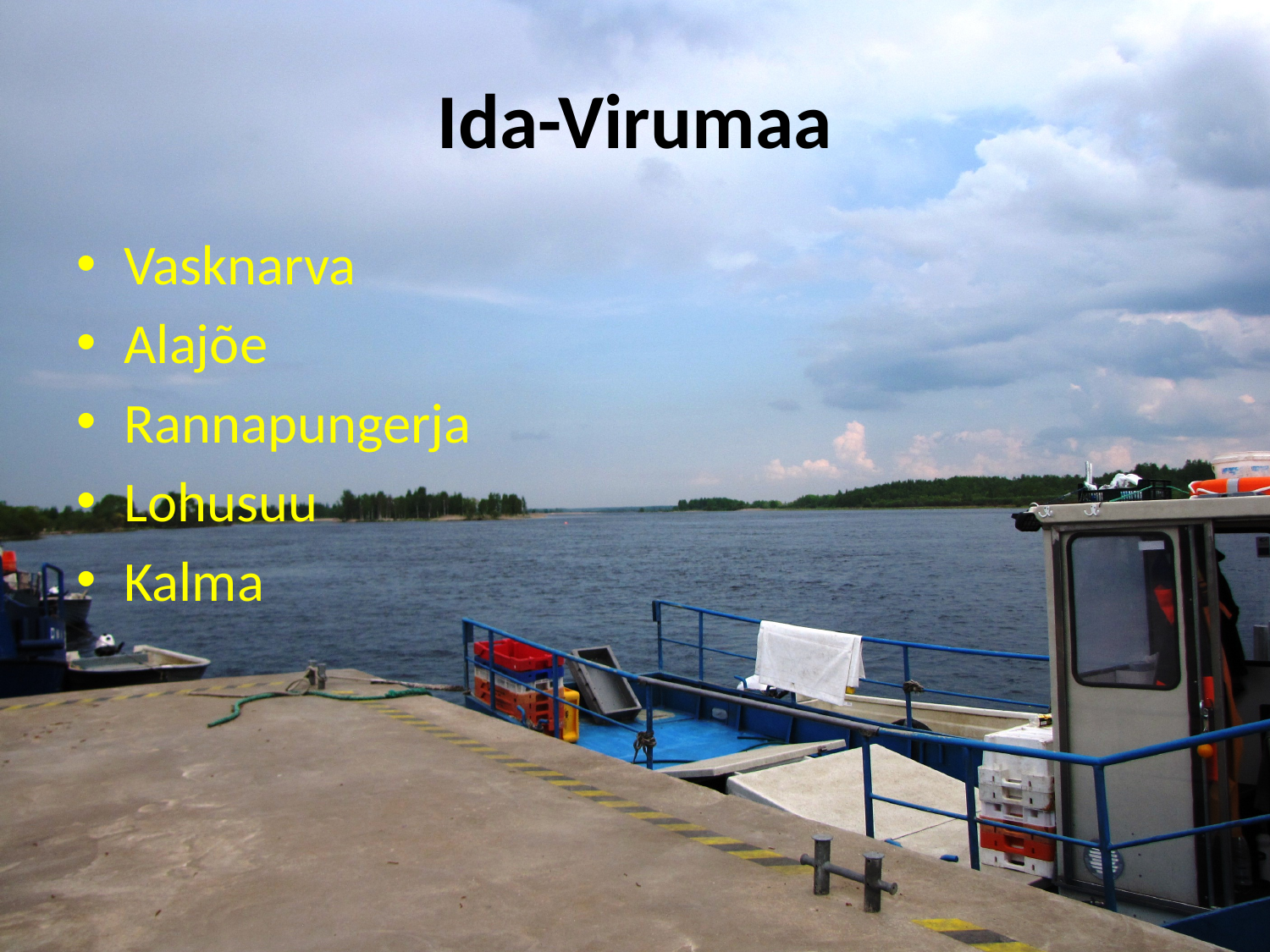

# Ida-Virumaa
Vasknarva
Alajõe
Rannapungerja
Lohusuu
Kalma